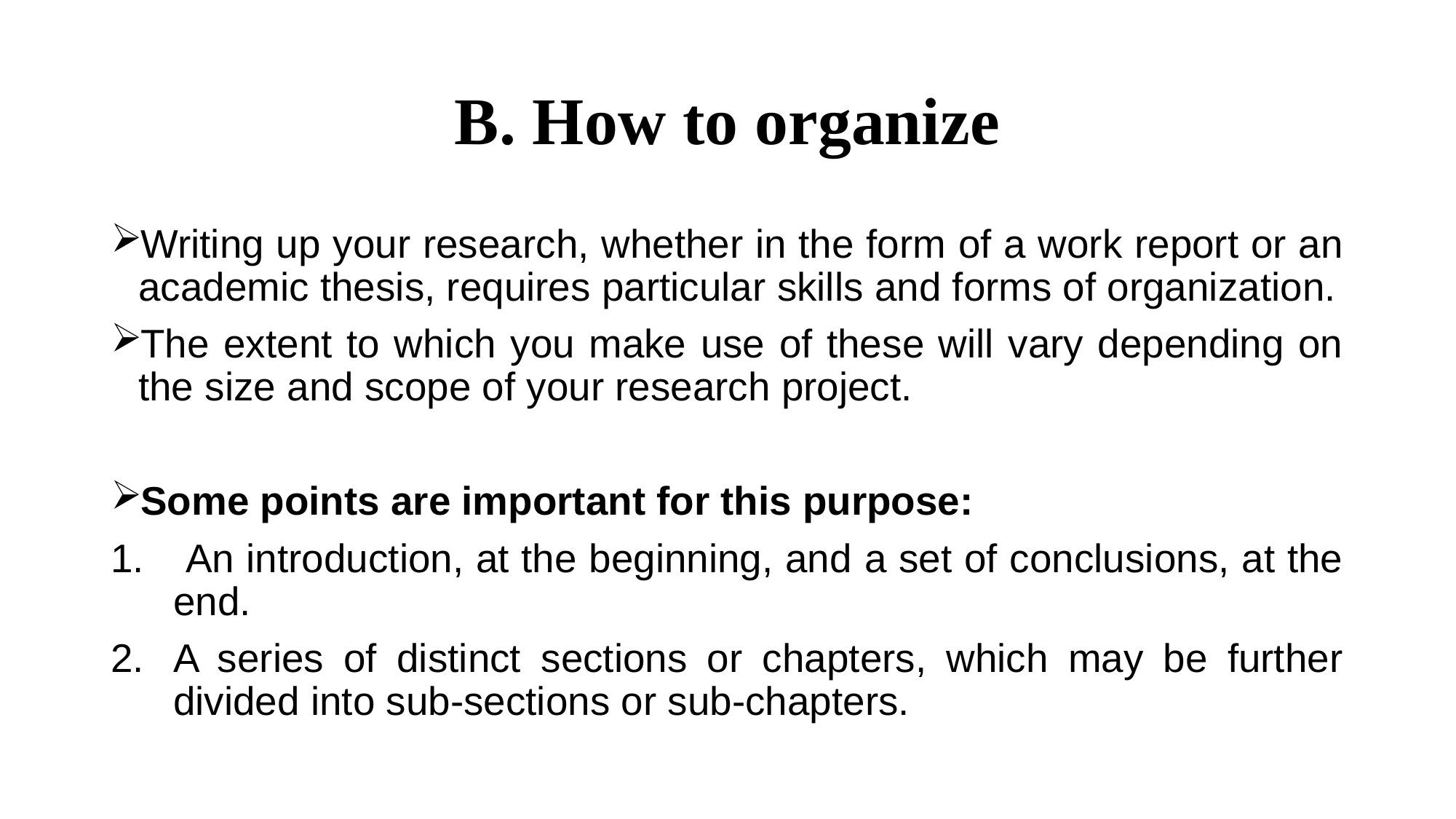

# B. How to organize
Writing up your research, whether in the form of a work report or an academic thesis, requires particular skills and forms of organization.
The extent to which you make use of these will vary depending on the size and scope of your research project.

Some points are important for this purpose:
 An introduction, at the beginning, and a set of conclusions, at the end.
A series of distinct sections or chapters, which may be further divided into sub-sections or sub-chapters.